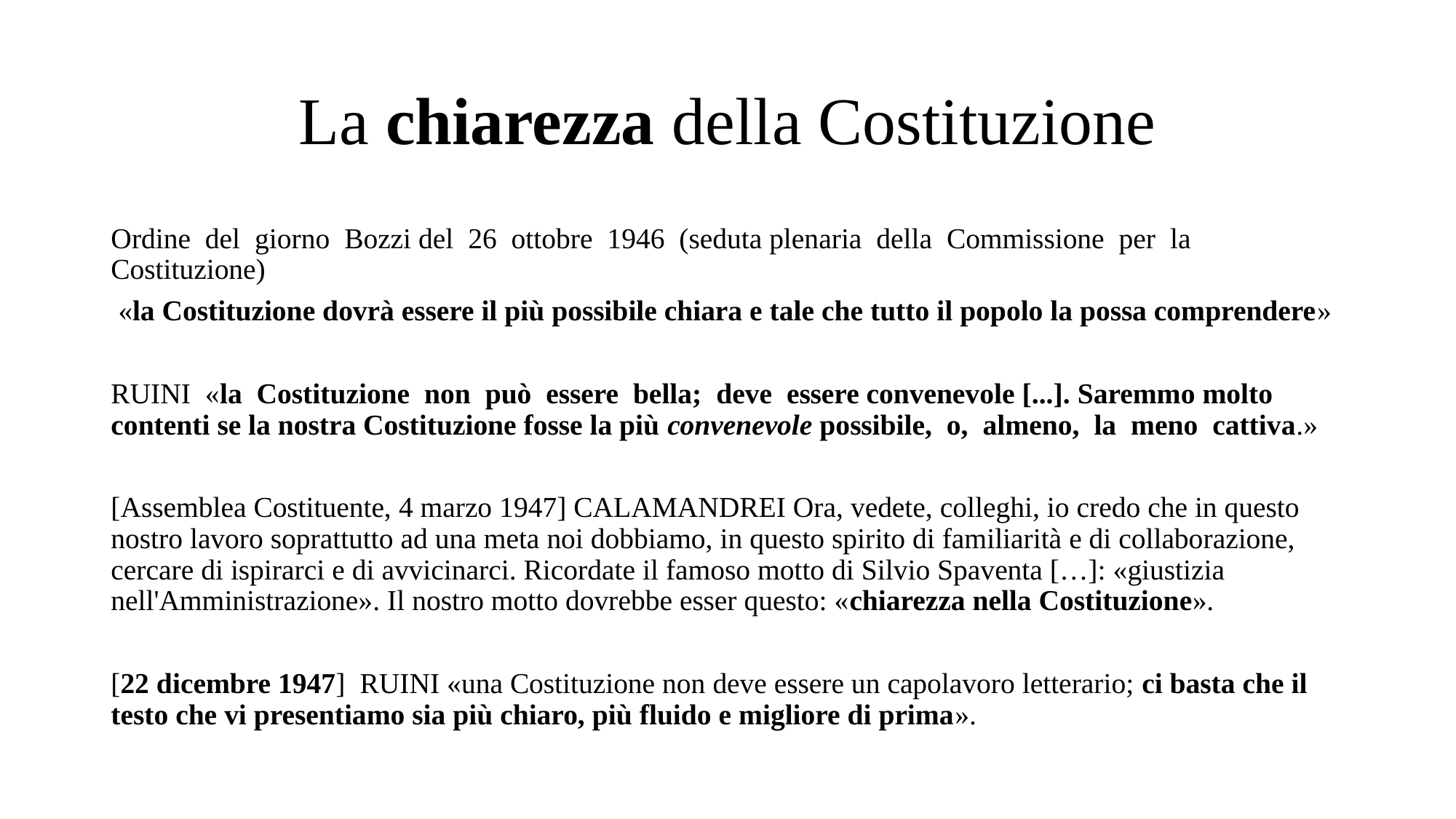

# La chiarezza della Costituzione
Ordine  del  giorno  Bozzi del  26  ottobre  1946  (seduta plenaria  della  Commissione  per  la  Costituzione)
 «la Costituzione dovrà essere il più possibile chiara e tale che tutto il popolo la possa comprendere»

RUINI  «la  Costituzione  non  può  essere  bella;  deve  essere convenevole [...]. Saremmo molto contenti se la nostra Costituzione fosse la più convenevole possibile,  o,  almeno,  la  meno  cattiva.»

[Assemblea Costituente, 4 marzo 1947] CALAMANDREI Ora, vedete, colleghi, io credo che in questo nostro lavoro soprattutto ad una meta noi dobbiamo, in questo spirito di familiarità e di collaborazione, cercare di ispirarci e di avvicinarci. Ricordate il famoso motto di Silvio Spaventa […]: «giustizia nell'Amministrazione». Il nostro motto dovrebbe esser questo: «chiarezza nella Costituzione».

[22 dicembre 1947]  RUINI «una Costituzione non deve essere un capolavoro letterario; ci basta che il testo che vi presentiamo sia più chiaro, più fluido e migliore di prima».